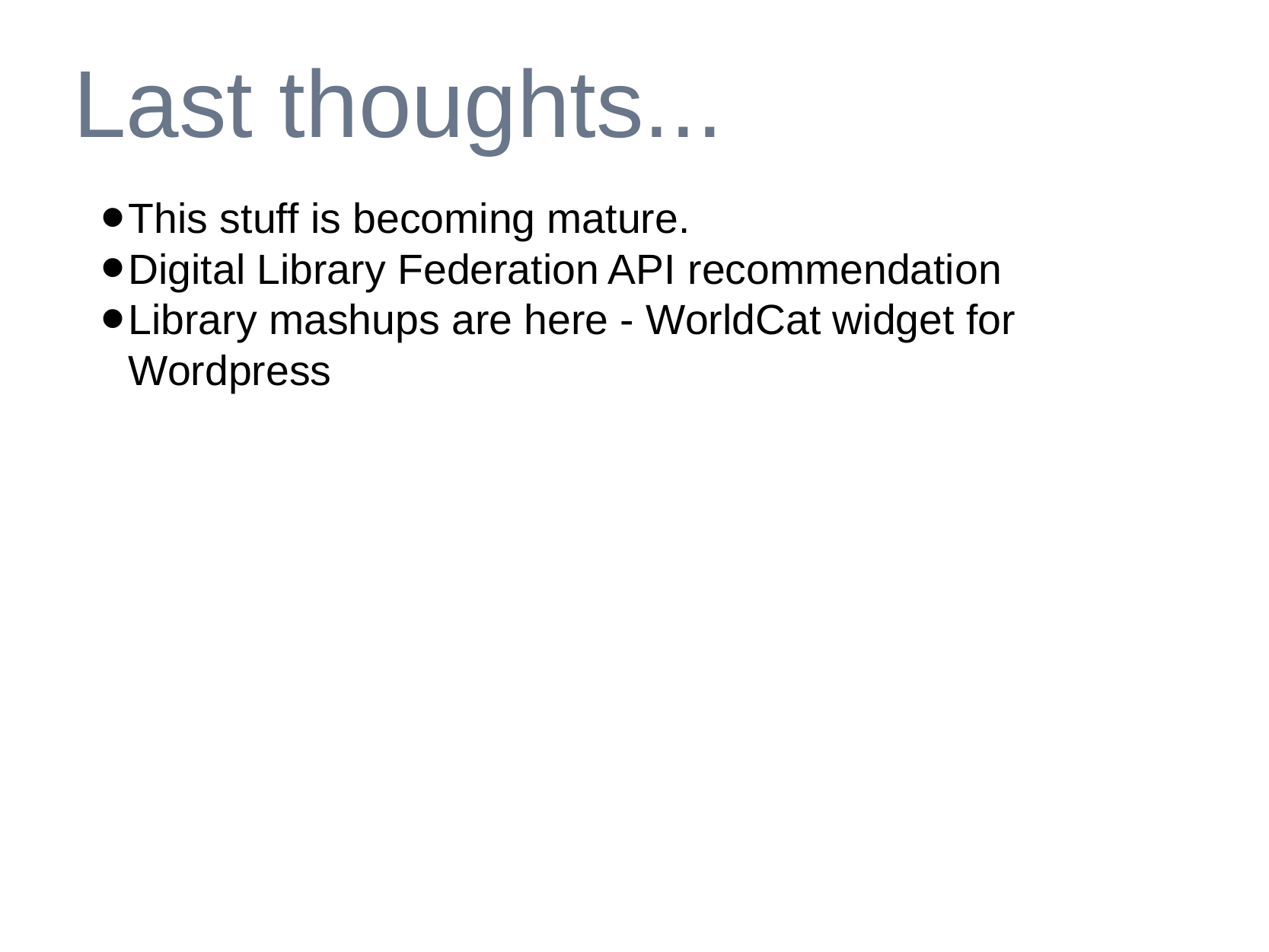

# Last thoughts...
This stuff is becoming mature.
Digital Library Federation API recommendation
Library mashups are here - WorldCat widget for Wordpress